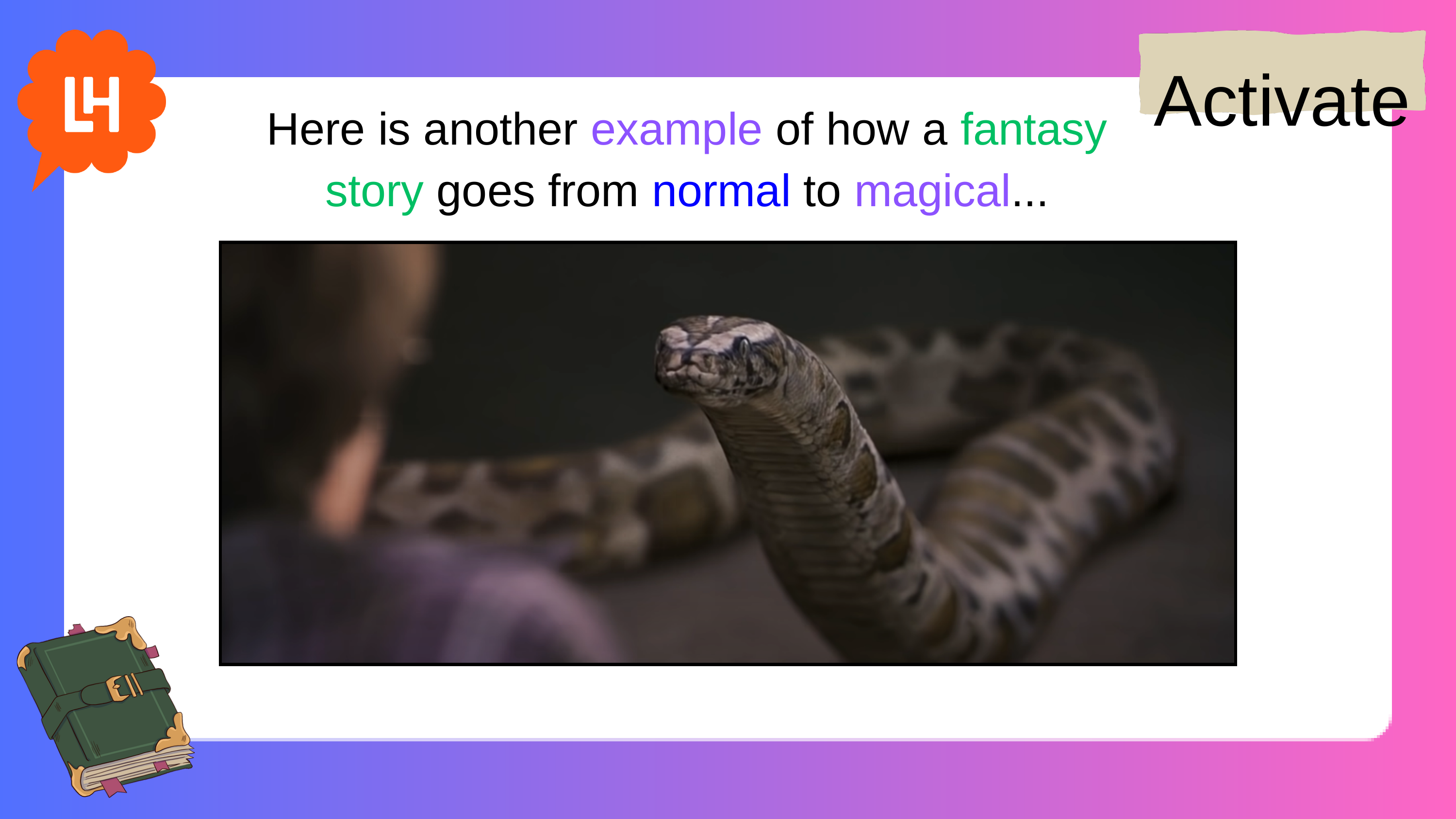

Activate

Here is another example of how a fantasy story goes from normal to magical...